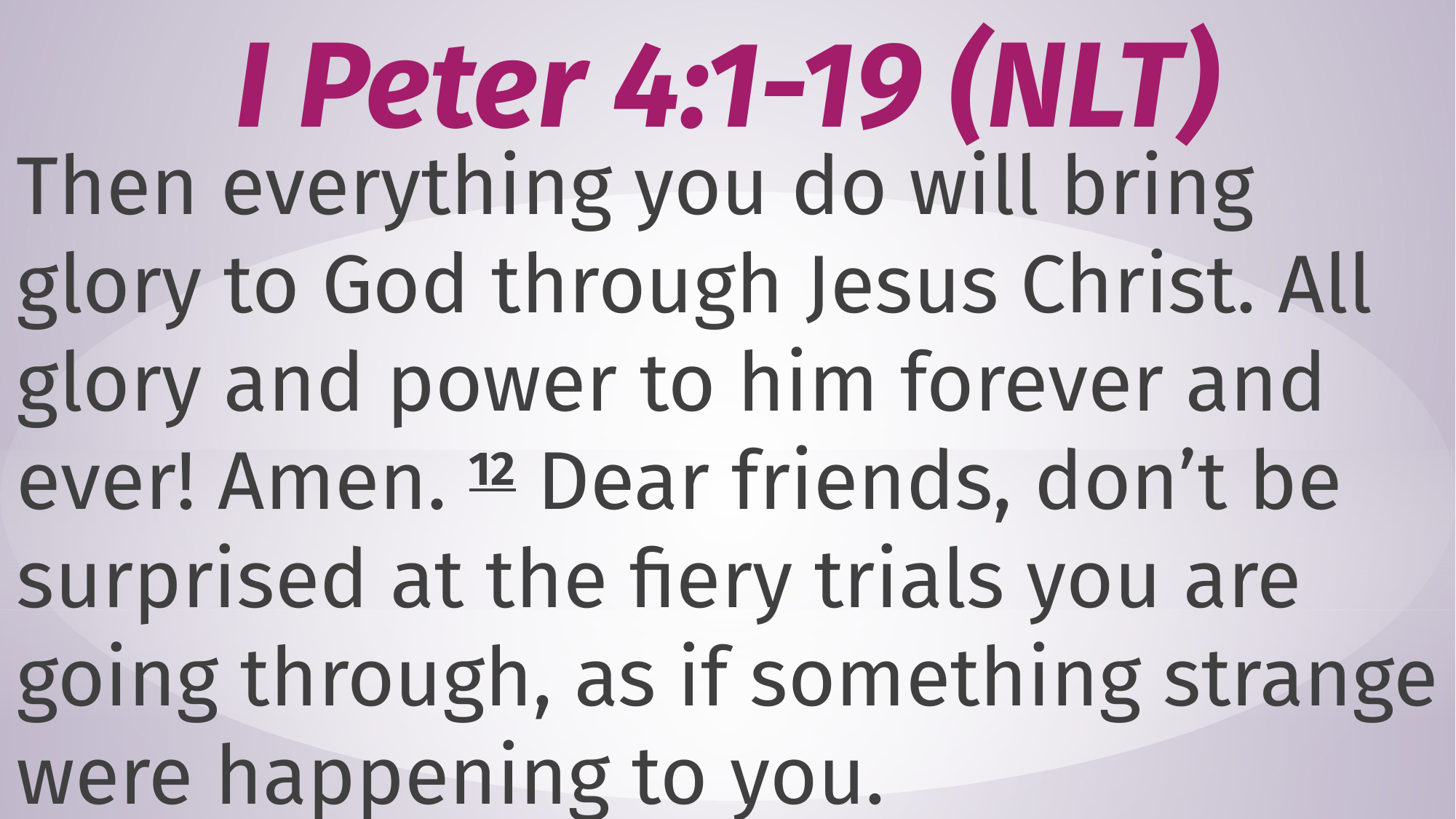

# I Peter 4:1-19 (NLT)
Then everything you do will bring glory to God through Jesus Christ. All glory and power to him forever and ever! Amen. 12 Dear friends, don’t be surprised at the fiery trials you are going through, as if something strange were happening to you.